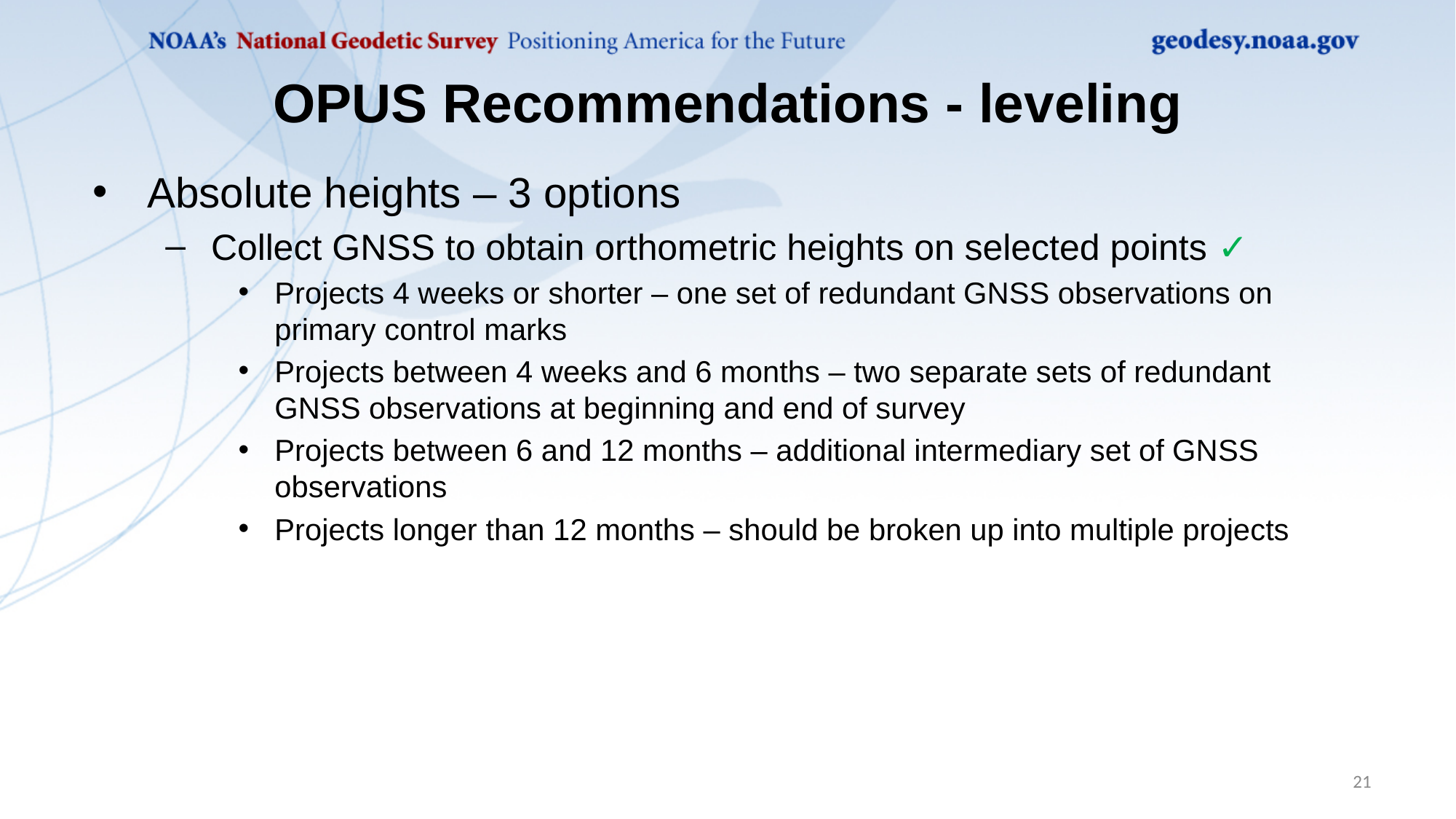

# OPUS Recommendations - leveling
Absolute heights – 3 options
Collect GNSS to obtain orthometric heights on selected points ✓
Projects 4 weeks or shorter – one set of redundant GNSS observations on primary control marks
Projects between 4 weeks and 6 months – two separate sets of redundant GNSS observations at beginning and end of survey
Projects between 6 and 12 months – additional intermediary set of GNSS observations
Projects longer than 12 months – should be broken up into multiple projects
21